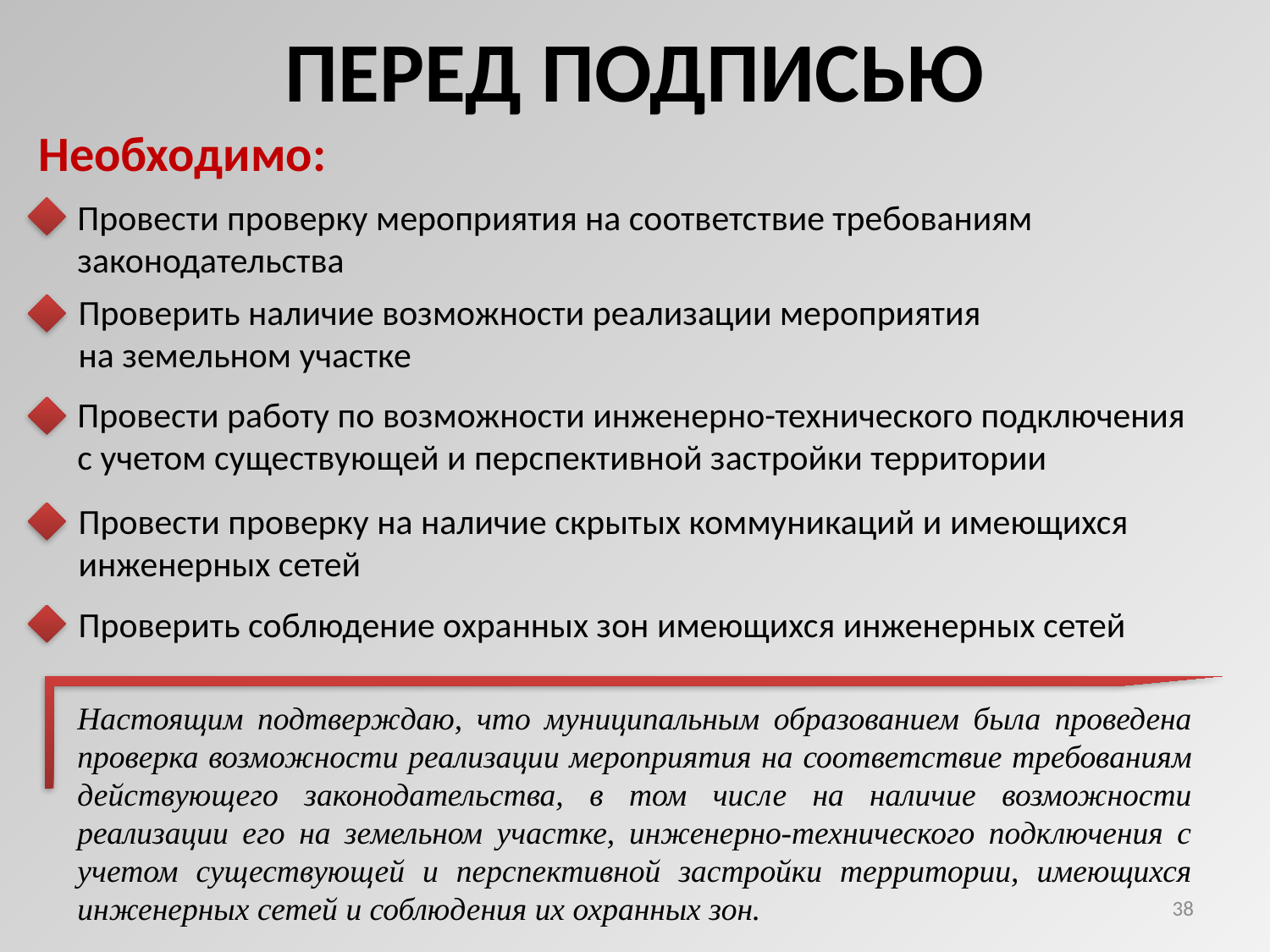

ПЕРЕД ПОДПИСЬЮ
Необходимо:
Провести проверку мероприятия на соответствие требованиям законодательства

Проверить наличие возможности реализации мероприятия
на земельном участке

Провести работу по возможности инженерно-технического подключения
с учетом существующей и перспективной застройки территории

Провести проверку на наличие скрытых коммуникаций и имеющихся инженерных сетей

Проверить соблюдение охранных зон имеющихся инженерных сетей

Настоящим подтверждаю, что муниципальным образованием была проведена проверка возможности реализации мероприятия на соответствие требованиям действующего законодательства, в том числе на наличие возможности реализации его на земельном участке, инженерно-технического подключения с учетом существующей и перспективной застройки территории, имеющихся инженерных сетей и соблюдения их охранных зон.
38